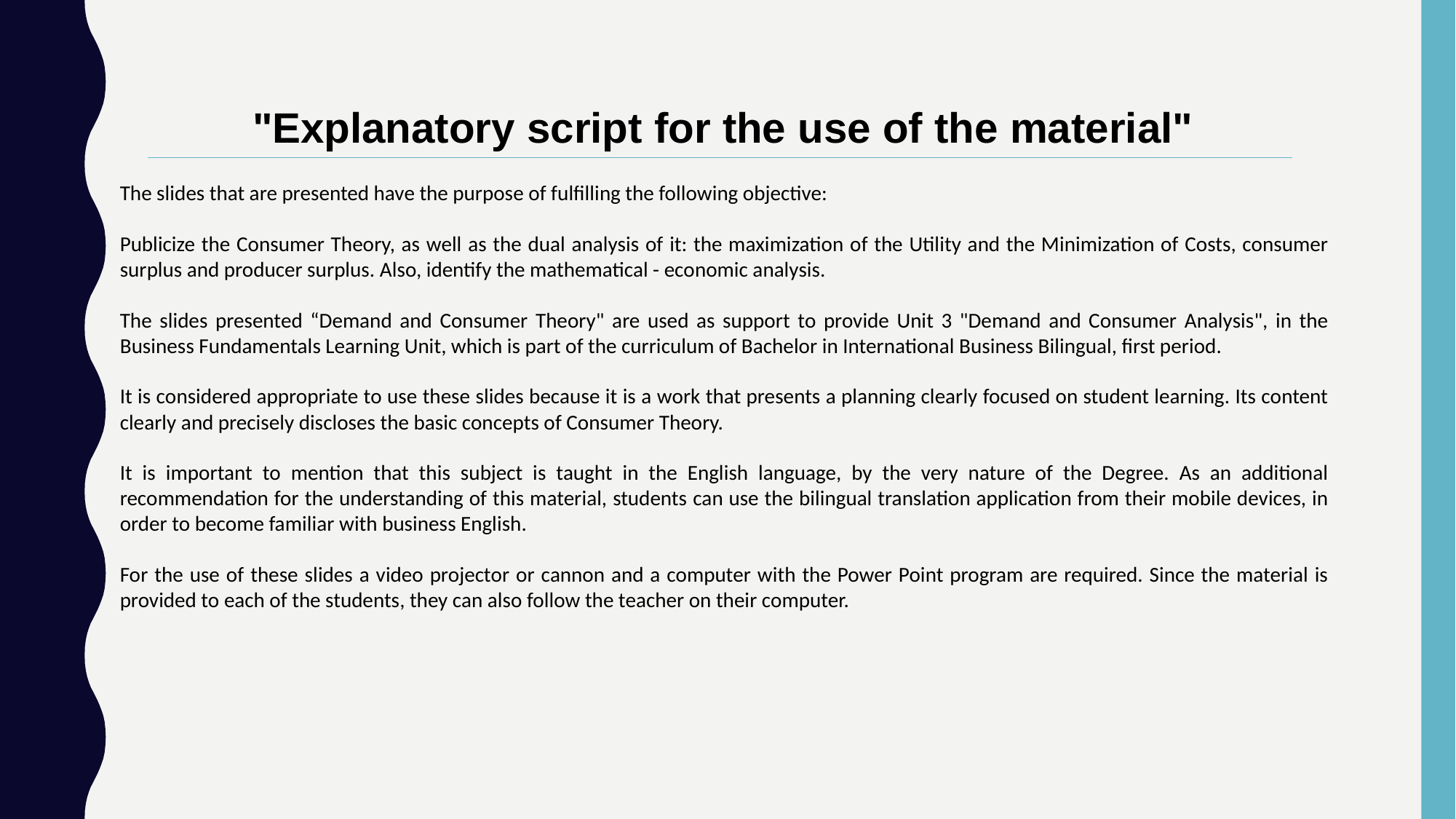

"Explanatory script for the use of the material"
The slides that are presented have the purpose of fulfilling the following objective:

Publicize the Consumer Theory, as well as the dual analysis of it: the maximization of the Utility and the Minimization of Costs, consumer surplus and producer surplus. Also, identify the mathematical - economic analysis.

The slides presented “Demand and Consumer Theory" are used as support to provide Unit 3 "Demand and Consumer Analysis", in the Business Fundamentals Learning Unit, which is part of the curriculum of Bachelor in International Business Bilingual, first period.

It is considered appropriate to use these slides because it is a work that presents a planning clearly focused on student learning. Its content clearly and precisely discloses the basic concepts of Consumer Theory.

It is important to mention that this subject is taught in the English language, by the very nature of the Degree. As an additional recommendation for the understanding of this material, students can use the bilingual translation application from their mobile devices, in order to become familiar with business English.

For the use of these slides a video projector or cannon and a computer with the Power Point program are required. Since the material is provided to each of the students, they can also follow the teacher on their computer.